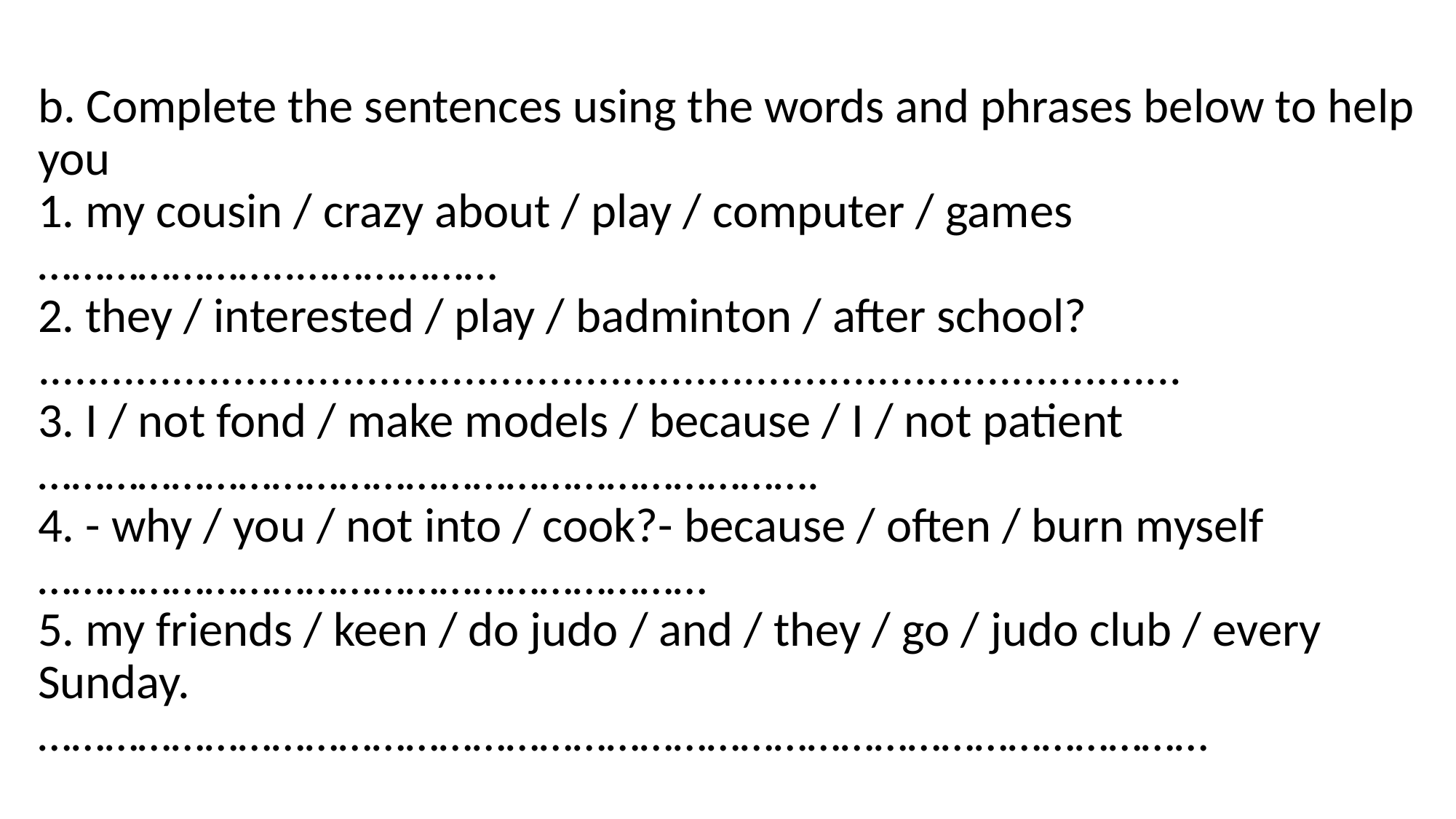

# b. Complete the sentences using the words and phrases below to help you 1. my cousin / crazy about / play / computer / games …………………..……………… 2. they / interested / play / badminton / after school? .............................................................................................. 3. I / not fond / make models / because / I / not patient ……………………………………………………………. 4. - why / you / not into / cook?- because / often / burn myself …………………………………………………… 5. my friends / keen / do judo / and / they / go / judo club / every Sunday. ……………………………………………………………………………………………